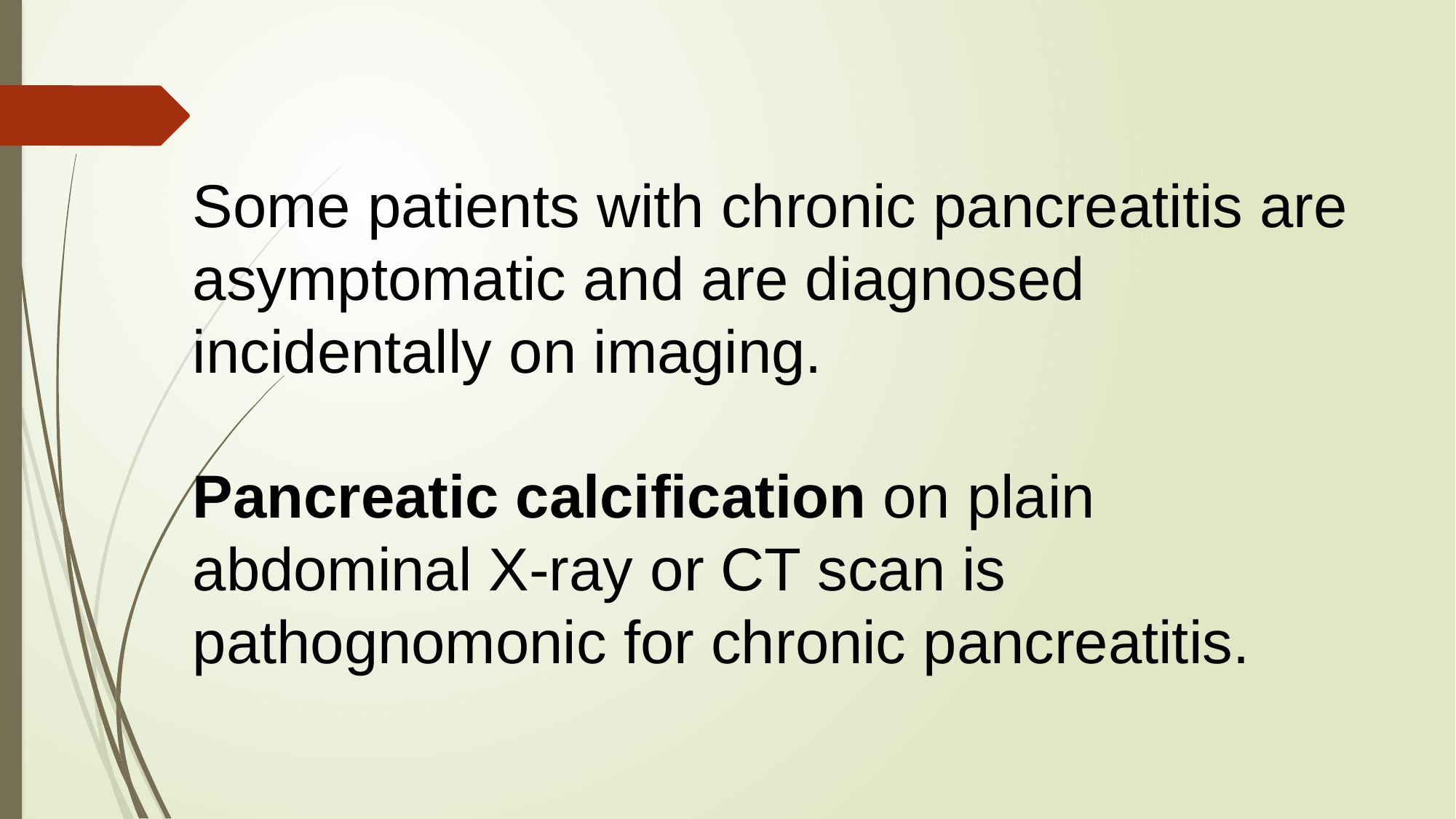

Some patients with chronic pancreatitis are asymptomatic and are diagnosed incidentally on imaging.

Pancreatic calcification on plain abdominal X-ray or CT scan is pathognomonic for chronic pancreatitis.